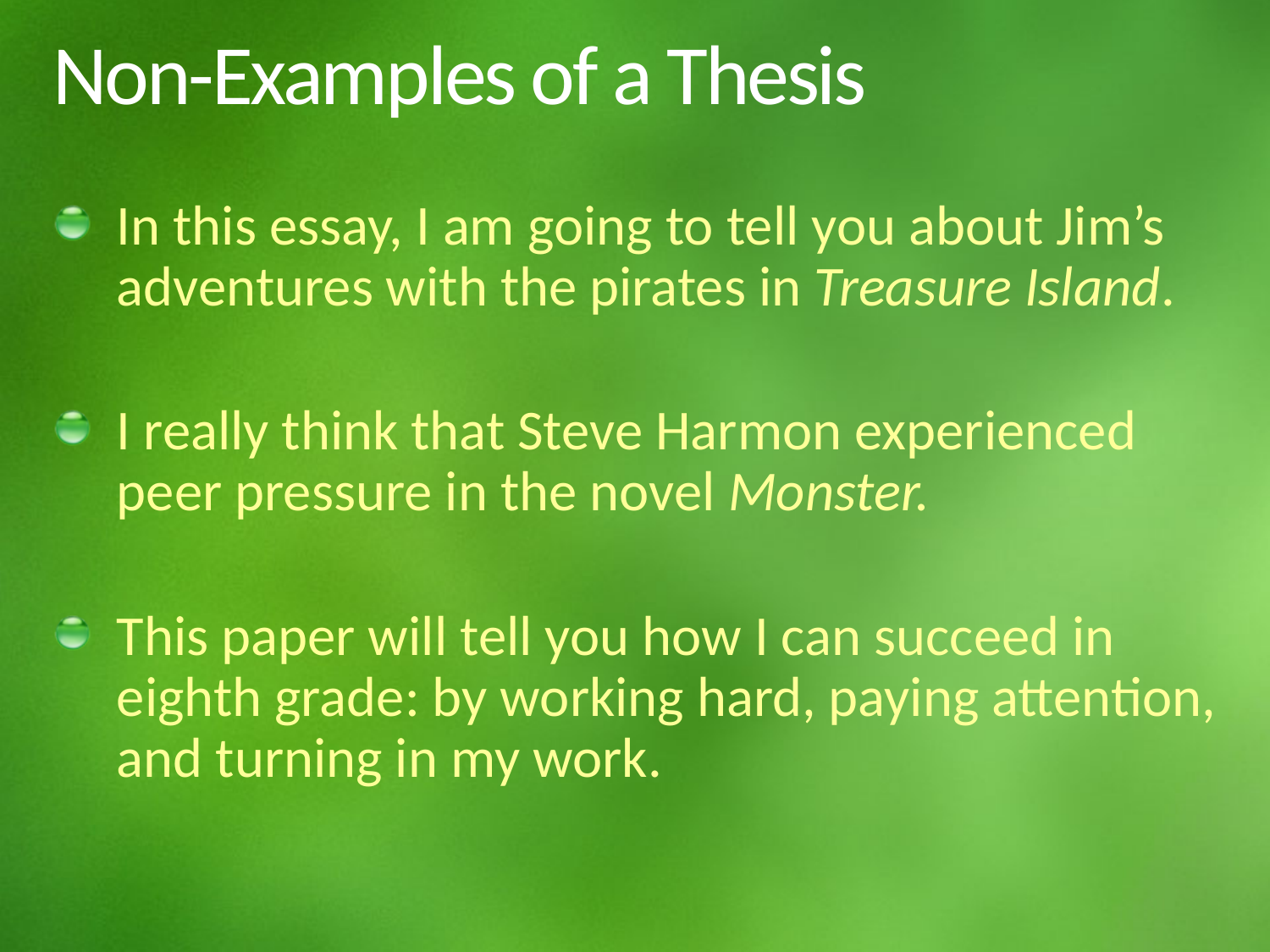

Non-Examples of a Thesis
In this essay, I am going to tell you about Jim’s adventures with the pirates in Treasure Island.

I really think that Steve Harmon experienced peer pressure in the novel Monster.

This paper will tell you how I can succeed in eighth grade: by working hard, paying attention, and turning in my work.